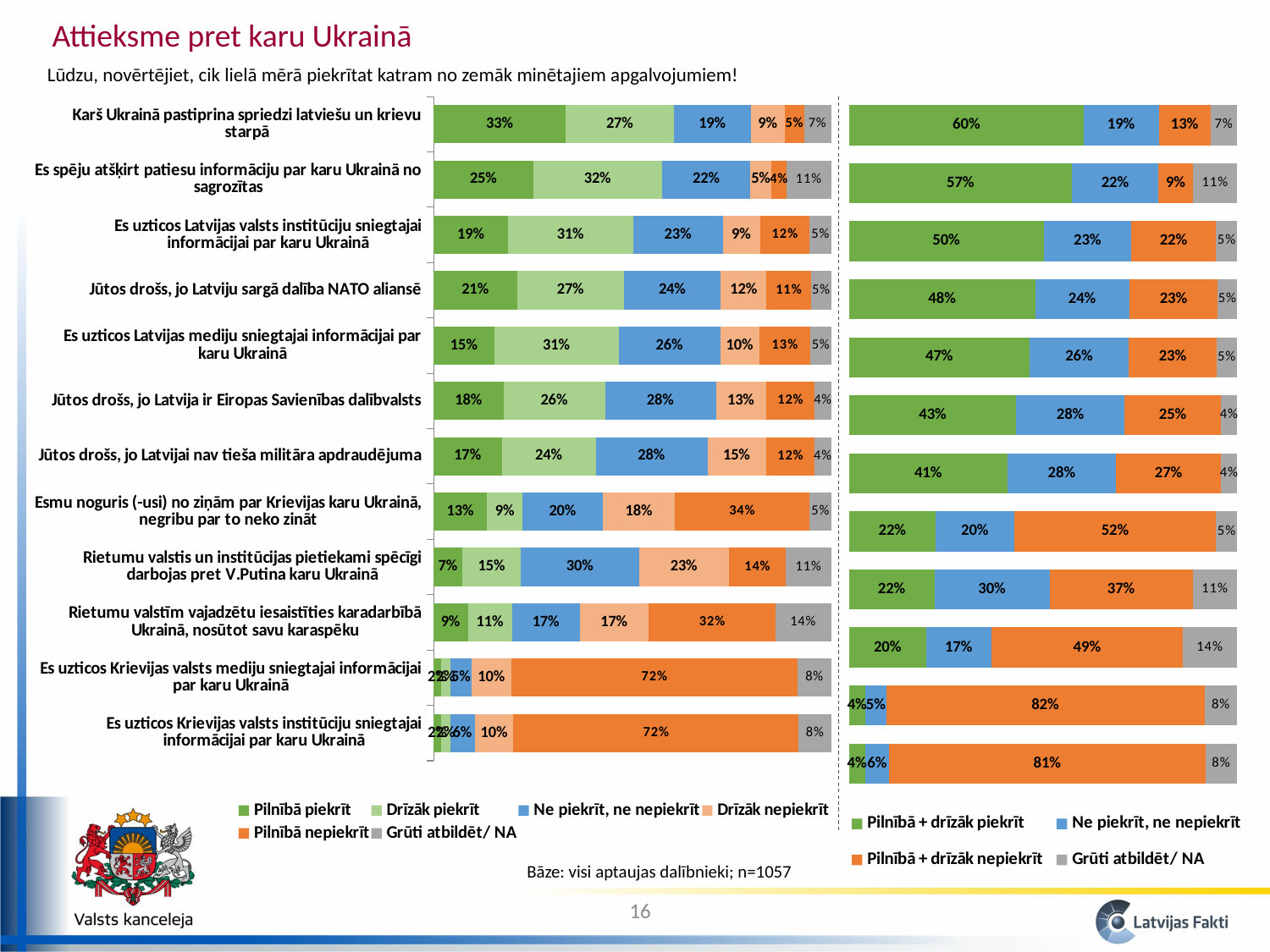

Attieksme pret karu Ukrainā
Lūdzu, novērtējiet, cik lielā mērā piekrītat katram no zemāk minētajiem apgalvojumiem!

### Chart

| Category | Pilnībā piekrīt | Drīzāk piekrīt | Ne piekrīt, ne nepiekrīt | Drīzāk nepiekrīt | Pilnībā nepiekrīt | Grūti atbildēt/ NA |
|---|---|---|---|---|---|---|
| Es uzticos Krievijas valsts institūciju sniegtajai informācijai par karu Ukrainā | 0.019352779403412713 | 0.021584064485227115 | 0.06219517069030676 | 0.09726857071809761 | 0.7177204426634428 | 0.08187897203950739 |
| Es uzticos Krievijas valsts mediju sniegtajai informācijai par karu Ukrainā | 0.01899644733484761 | 0.022805416812062565 | 0.054116461083940096 | 0.09876444993833726 | 0.7211585950219201 | 0.08415862980888654 |
| Rietumu valstīm vajadzētu iesaistīties karadarbībā Ukrainā, nosūtot savu karaspēku | 0.08569260010702308 | 0.11237885653320663 | 0.16888835817371614 | 0.17443045758007622 | 0.31837565212551544 | 0.14023407548045655 |
| Rietumu valstis un institūcijas pietiekami spēcīgi darbojas pret V.Putina karu Ukrainā | 0.07170611998914224 | 0.14791659527762685 | 0.2972191497328016 | 0.22620837329116358 | 0.14278219403025183 | 0.11416756767900782 |
| Esmu noguris (-usi) no ziņām par Krievijas karu Ukrainā, negribu par to neko zināt | 0.1344116315270625 | 0.08867072397859768 | 0.20275399312381684 | 0.18068327414154559 | 0.33957488491774973 | 0.053905492311221874 |
| Jūtos drošs, jo Latvijai nav tieša militāra apdraudējuma | 0.1712069586320289 | 0.23604960203394568 | 0.2812260816846767 | 0.14857856908605974 | 0.12162808626923036 | 0.041310702294052995 |
| Jūtos drošs, jo Latvija ir Eiropas Savienības dalībvalsts | 0.17525028193510372 | 0.25545742376073427 | 0.2793178505976186 | 0.12636302789205325 | 0.12253701004227381 | 0.04107440577221064 |
| Es uzticos Latvijas mediju sniegtajai informācijai par karu Ukrainā | 0.15201176147095674 | 0.3130068067802227 | 0.2557908333957865 | 0.09863500569583751 | 0.12821196544274388 | 0.05234362721444639 |
| Jūtos drošs, jo Latviju sargā dalība NATO aliansē | 0.20964191371413762 | 0.26947935777542614 | 0.2432769028152634 | 0.11513041513171539 | 0.11241676923945905 | 0.050054641323992455 |
| Es uzticos Latvijas valsts institūciju sniegtajai informācijai par karu Ukrainā | 0.18734620516284964 | 0.313741697906032 | 0.22621451299018053 | 0.09359702763208057 | 0.12486652535501039 | 0.05423403095384069 |
| Es spēju atšķirt patiesu informāciju par karu Ukrainā no sagrozītas | 0.250342832499515 | 0.32383256489359624 | 0.2229400439024478 | 0.053031574675797465 | 0.03715068707117635 | 0.11270229695746099 |
| Karš Ukrainā pastiprina spriedzi latviešu un krievu starpā | 0.33213140438023653 | 0.27261554194160864 | 0.19351387320102162 | 0.08525330299711104 | 0.04805250642557416 | 0.06843337105444183 |

### Chart

| Category | Pilnībā + drīzāk piekrīt | Ne piekrīt, ne nepiekrīt | Pilnībā + drīzāk nepiekrīt | Grūti atbildēt/ NA |
|---|---|---|---|---|
| Es uzticos Krievijas valsts institūciju sniegtajai informācijai par karu Ukrainā | 0.04093684388863983 | 0.06219517069030676 | 0.8149890133815404 | 0.08187897203950739 |
| Es uzticos Krievijas valsts mediju sniegtajai informācijai par karu Ukrainā | 0.04180186414691017 | 0.054116461083940096 | 0.8199230449602574 | 0.08415862980888654 |
| Rietumu valstīm vajadzētu iesaistīties karadarbībā Ukrainā, nosūtot savu karaspēku | 0.1980714566402297 | 0.16888835817371614 | 0.4928061097055917 | 0.14023407548045655 |
| Rietumu valstis un institūcijas pietiekami spēcīgi darbojas pret V.Putina karu Ukrainā | 0.21962271526676908 | 0.2972191497328016 | 0.36899056732141544 | 0.11416756767900782 |
| Esmu noguris (-usi) no ziņām par Krievijas karu Ukrainā, negribu par to neko zināt | 0.2230823555056602 | 0.20275399312381684 | 0.5202581590592953 | 0.053905492311221874 |
| Jūtos drošs, jo Latvijai nav tieša militāra apdraudējuma | 0.4072565606659746 | 0.2812260816846767 | 0.2702066553552901 | 0.041310702294052995 |
| Jūtos drošs, jo Latvija ir Eiropas Savienības dalībvalsts | 0.430707705695838 | 0.2793178505976186 | 0.24890003793432708 | 0.04107440577221064 |
| Es uzticos Latvijas mediju sniegtajai informācijai par karu Ukrainā | 0.46501856825117943 | 0.2557908333957865 | 0.22684697113858138 | 0.05234362721444639 |
| Jūtos drošs, jo Latviju sargā dalība NATO aliansē | 0.47912127148956374 | 0.2432769028152634 | 0.22754718437117444 | 0.050054641323992455 |
| Es uzticos Latvijas valsts institūciju sniegtajai informācijai par karu Ukrainā | 0.5010879030688816 | 0.22621451299018053 | 0.21846355298709097 | 0.05423403095384069 |
| Es spēju atšķirt patiesu informāciju par karu Ukrainā no sagrozītas | 0.5741753973931112 | 0.2229400439024478 | 0.09018226174697382 | 0.11270229695746099 |
| Karš Ukrainā pastiprina spriedzi latviešu un krievu starpā | 0.6047469463218451 | 0.19351387320102162 | 0.1333058094226852 | 0.06843337105444183 |
Bāze: visi aptaujas dalībnieki; n=1057
16